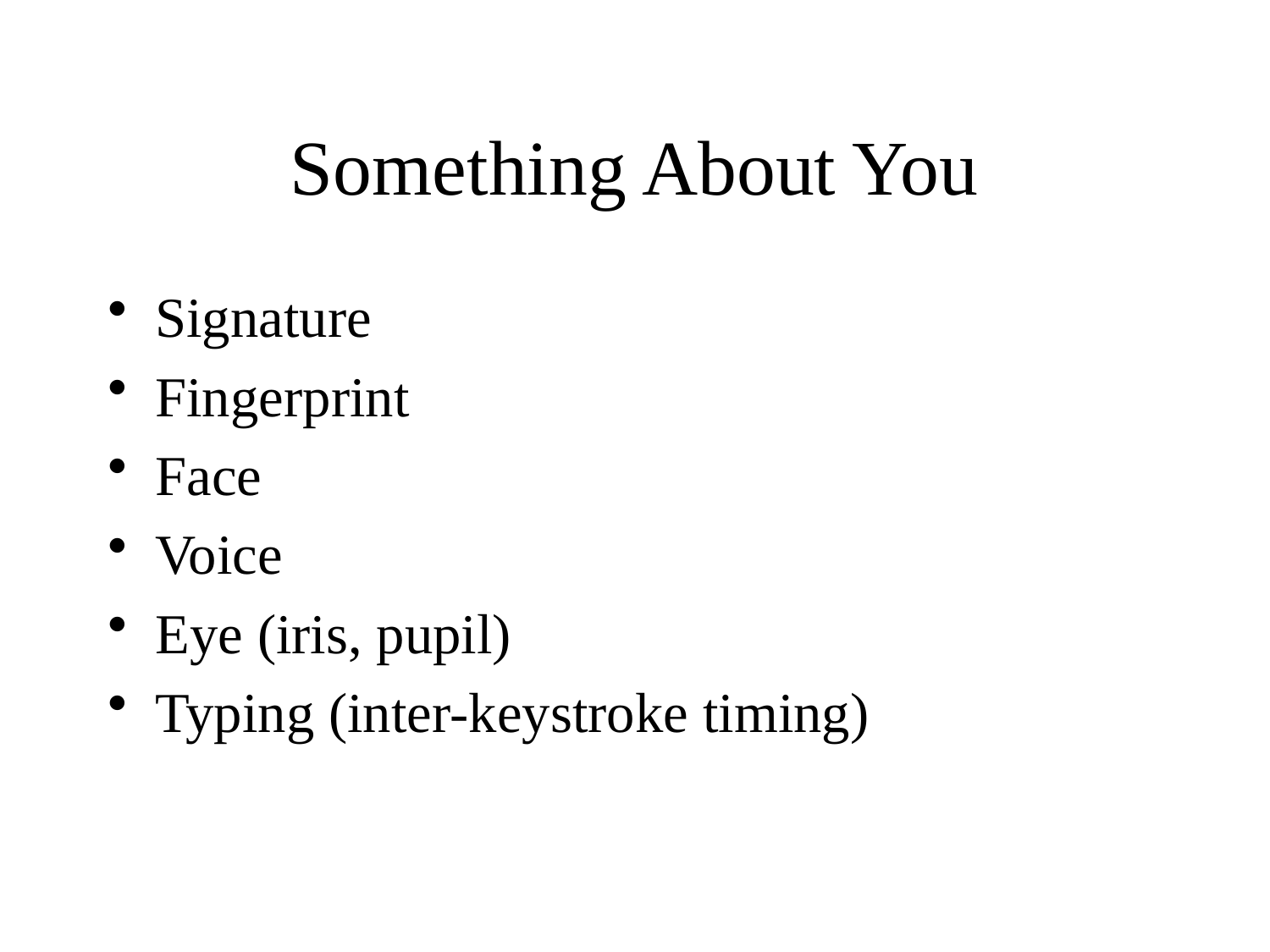

# Something About You
Signature
Fingerprint
Face
Voice
Eye (iris, pupil)
Typing (inter-keystroke timing)